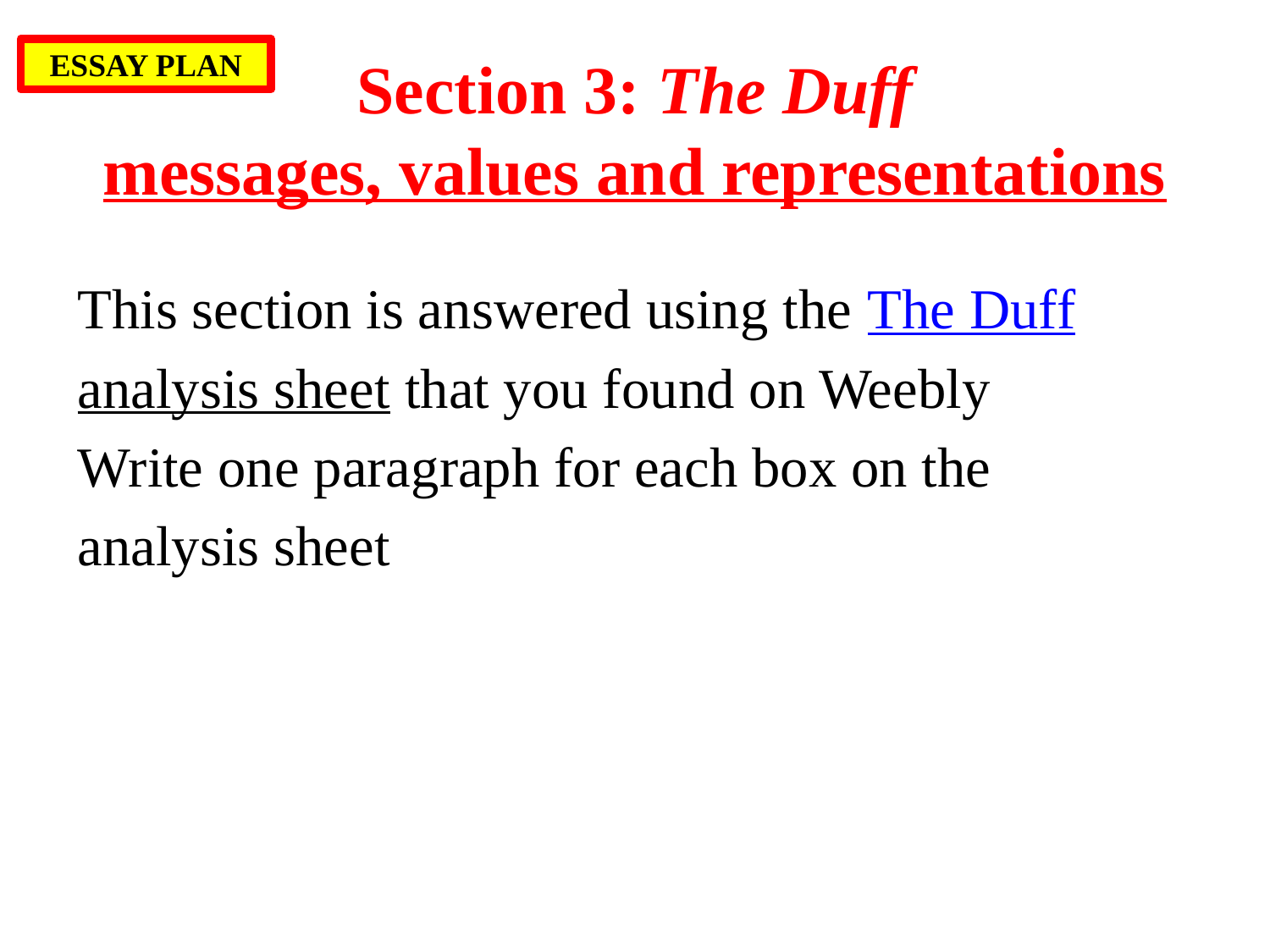

# Section 3: The Duff messages, values and representations
ESSAY PLAN
This section is answered using the The Duff
analysis sheet that you found on Weebly
Write one paragraph for each box on the
analysis sheet